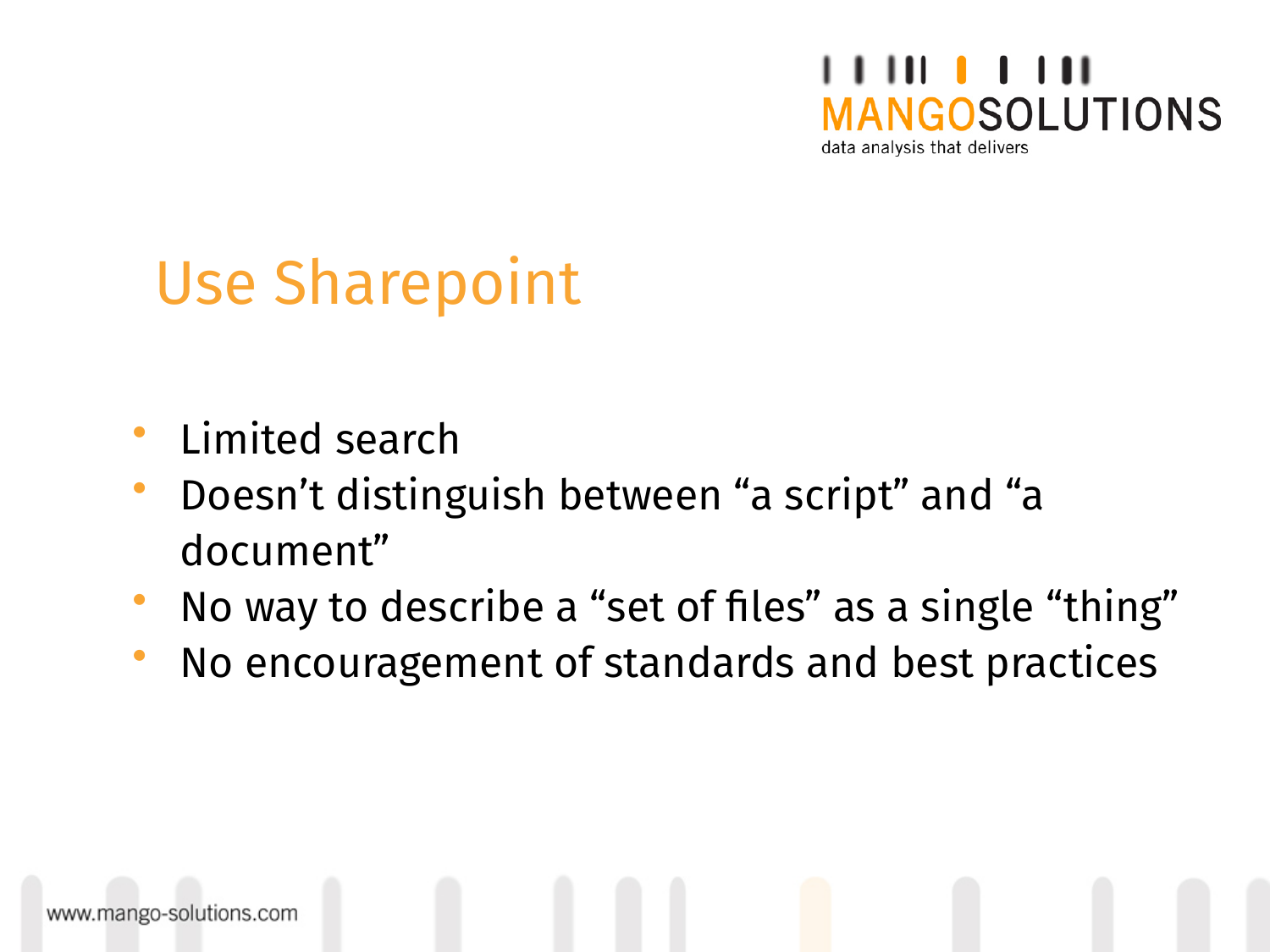

# Use Sharepoint
Limited search
Doesn’t distinguish between “a script” and “a document”
No way to describe a “set of files” as a single “thing”
No encouragement of standards and best practices